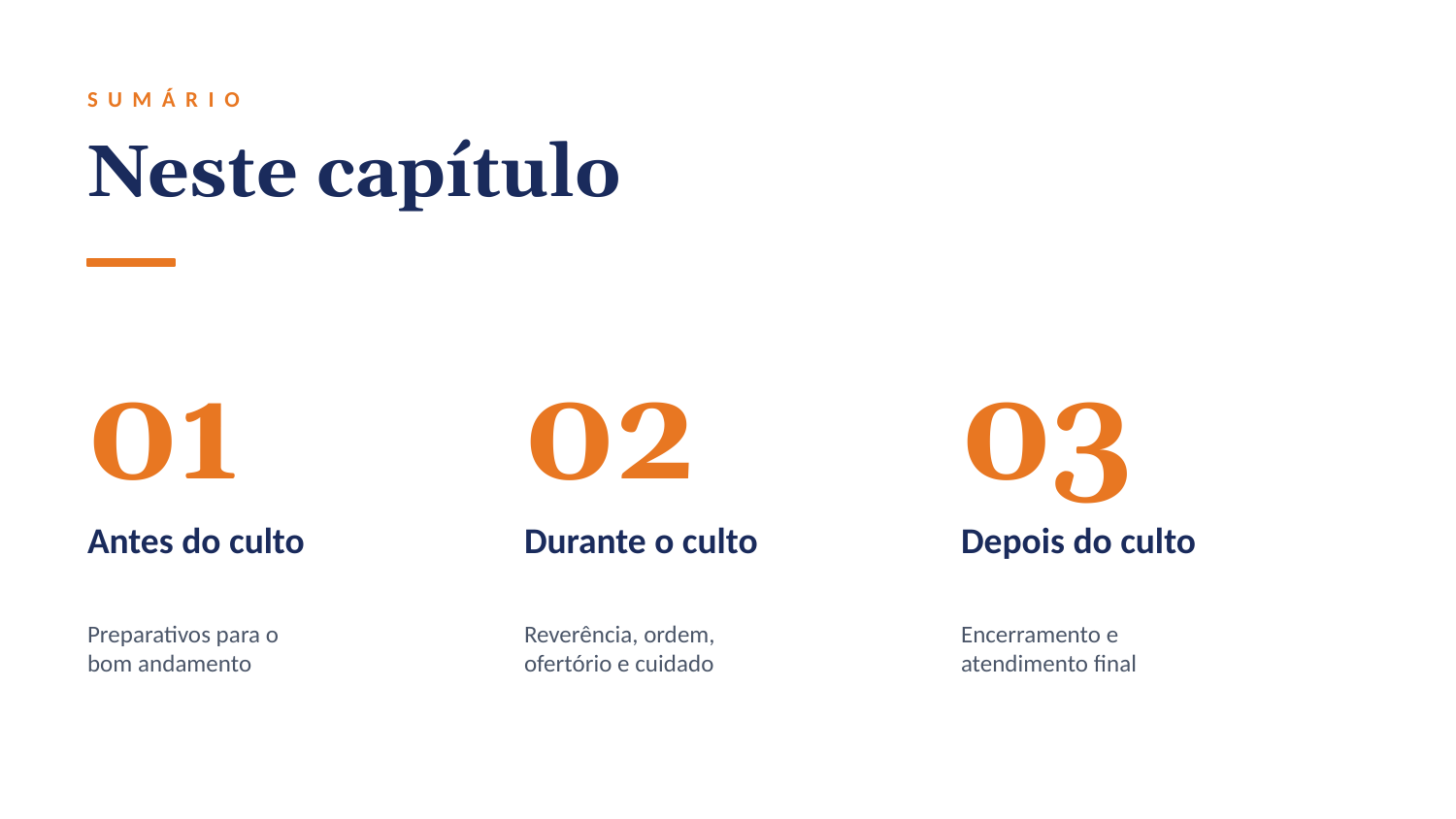

SUMÁRIO
Neste capítulo

01
02
03
Antes do culto
Durante o culto
Depois do culto
Preparativos para o
bom andamento
Reverência, ordem,
ofertório e cuidado
Encerramento e
atendimento final